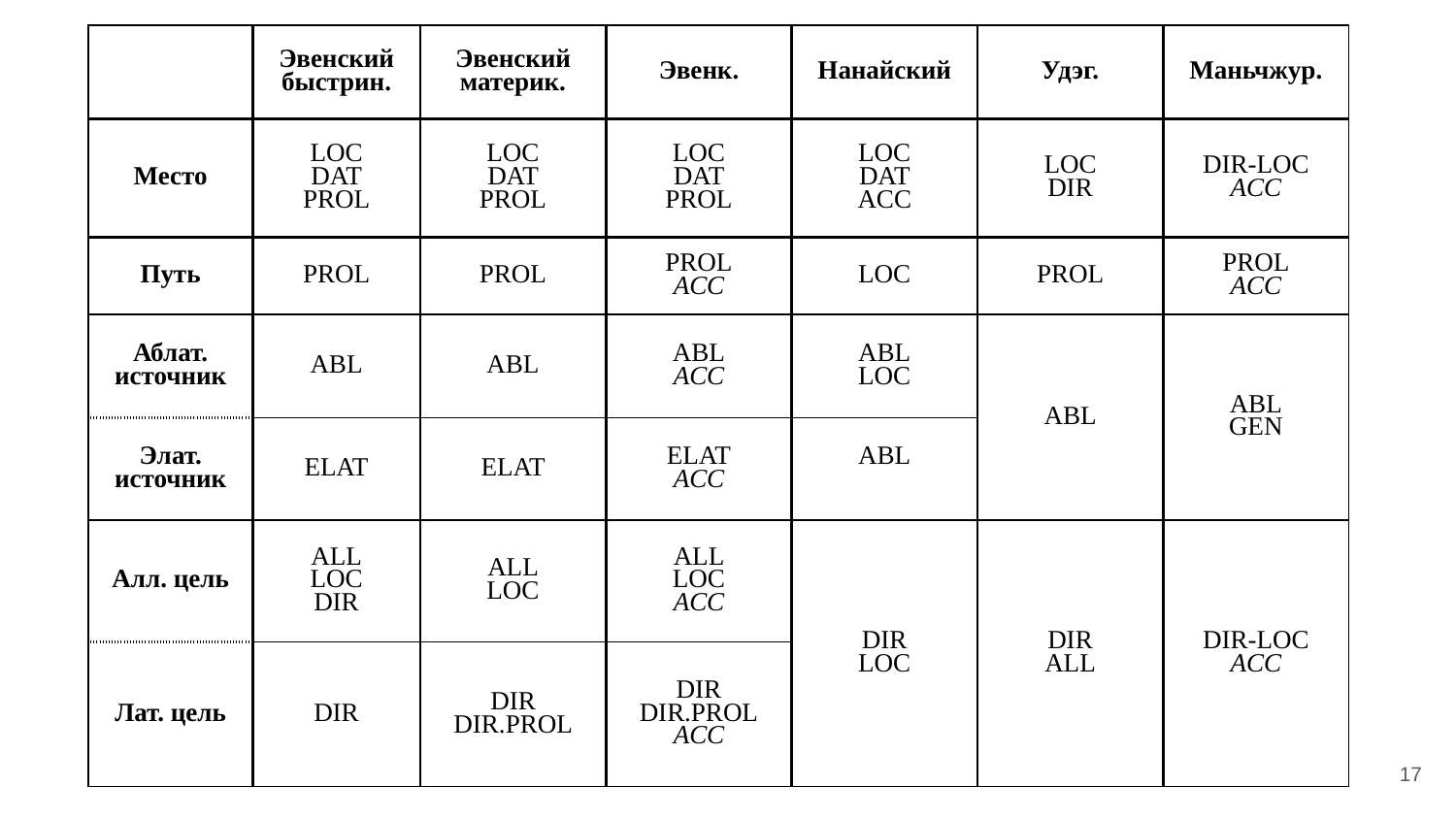

|  | Эвенский быстрин. | Эвенский материк. | Эвенк. | Нанайский | Удэг. | Маньчжур. |
| --- | --- | --- | --- | --- | --- | --- |
| Место | LOC DAT PROL | LOC DAT PROL | LOC DAT PROL | LOC DAT ACC | LOC DIR | DIR-LOC ACC |
| Путь | PROL | PROL | PROL ACC | LOC | PROL | PROL ACC |
| Аблат. источник | ABL | ABL | ABL ACC | ABL LOC | ABL | ABL GEN |
| Элат. источник | ELAT | ELAT | ELAT ACC | ABL |  |  |
| Алл. цель | ALL LOC DIR | ALL LOC | ALL LOC ACC | DIR LOC | DIR ALL | DIR-LOC ACC |
| Лат. цель | DIR | DIR DIR.PROL | DIR DIR.PROL ACC |  |  |  |
17